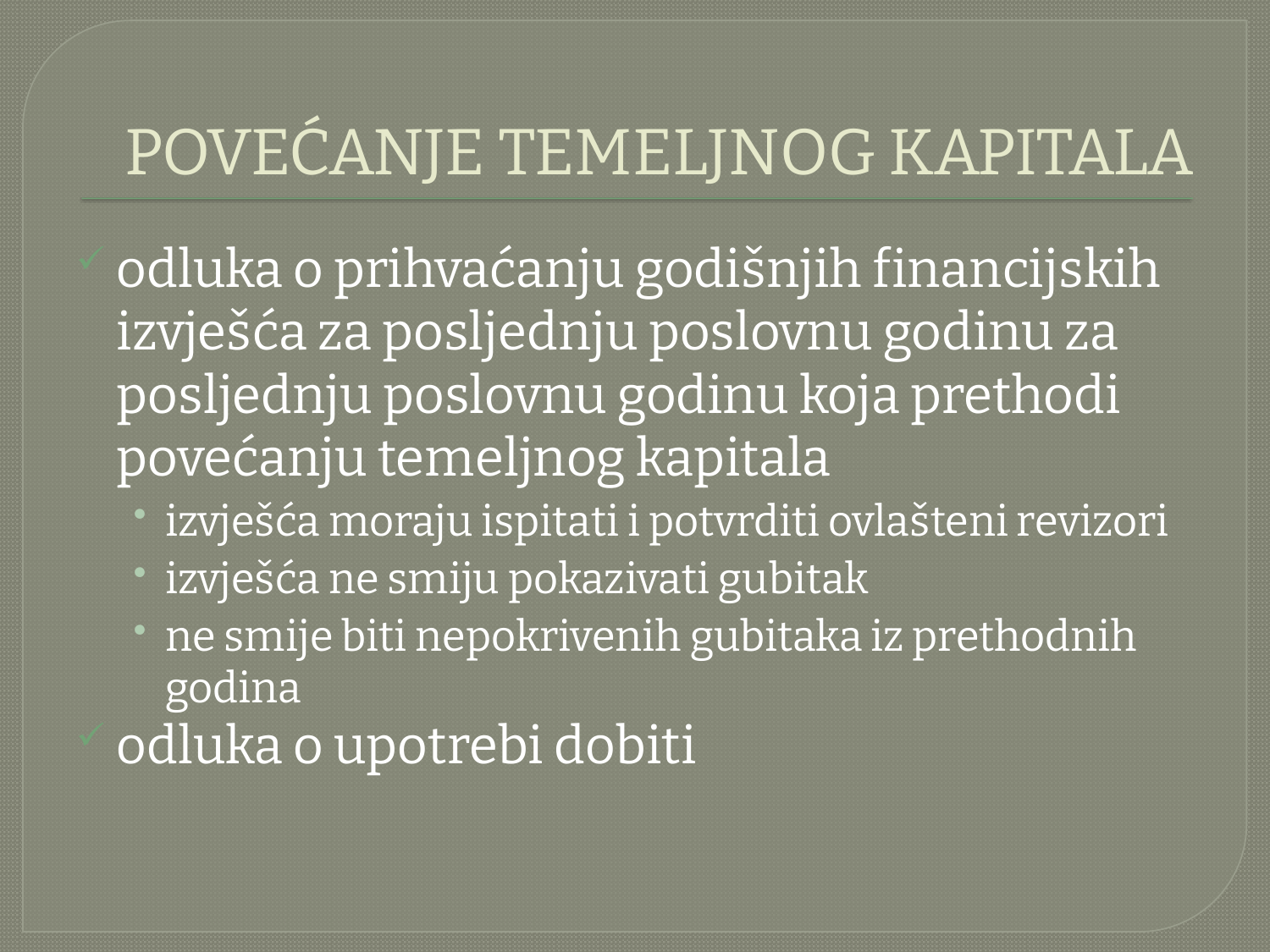

# POVEĆANJE TEMELJNOG KAPITALA
odluka o prihvaćanju godišnjih financijskih izvješća za posljednju poslovnu godinu za posljednju poslovnu godinu koja prethodi povećanju temeljnog kapitala
izvješća moraju ispitati i potvrditi ovlašteni revizori
izvješća ne smiju pokazivati gubitak
ne smije biti nepokrivenih gubitaka iz prethodnih godina
odluka o upotrebi dobiti